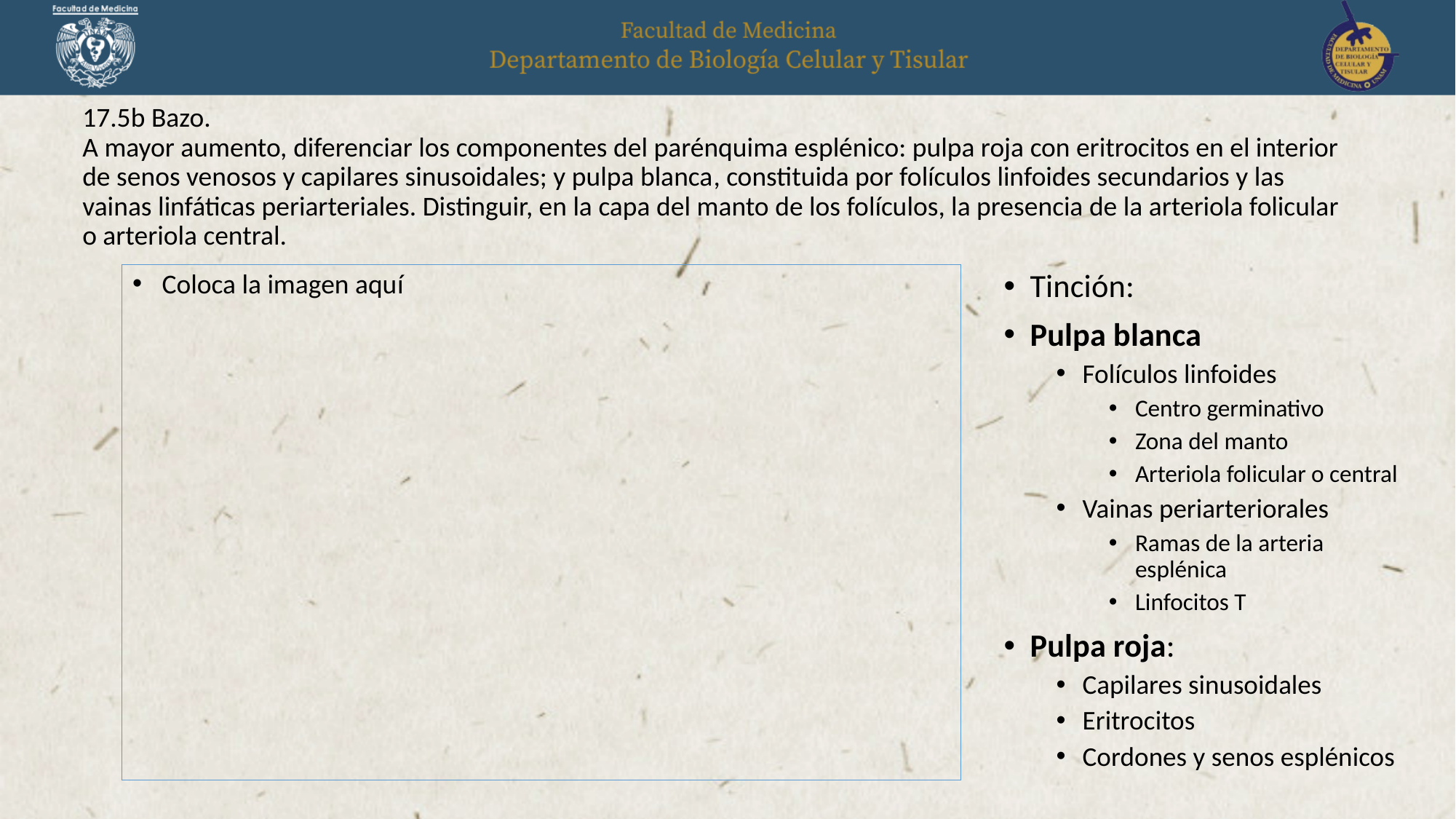

# 17.5b Bazo. A mayor aumento, diferenciar los componentes del parénquima esplénico: pulpa roja con eritrocitos en el interior de senos venosos y capilares sinusoidales; y pulpa blanca, constituida por folículos linfoides secundarios y las vainas linfáticas periarteriales. Distinguir, en la capa del manto de los folículos, la presencia de la arteriola folicular o arteriola central.
Coloca la imagen aquí
Tinción:
Pulpa blanca
Folículos linfoides
Centro germinativo
Zona del manto
Arteriola folicular o central
Vainas periarteriorales
Ramas de la arteria esplénica
Linfocitos T
Pulpa roja:
Capilares sinusoidales
Eritrocitos
Cordones y senos esplénicos